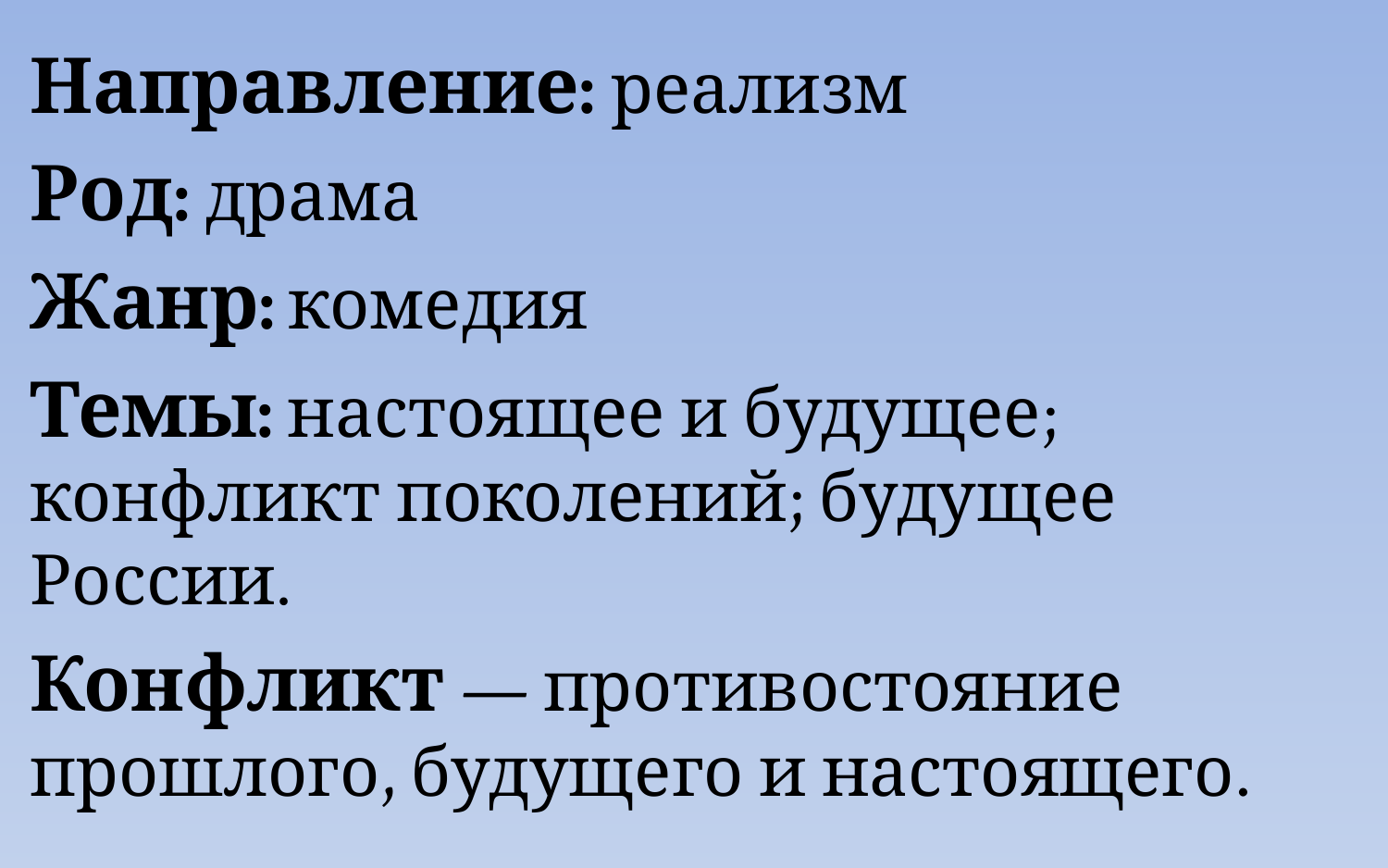

Направление: реализм
Род: драма
Жанр: комедия
Темы: настоящее и будущее; конфликт поколений; будущее России.
Конфликт — противостояние прошлого, будущего и настоящего.